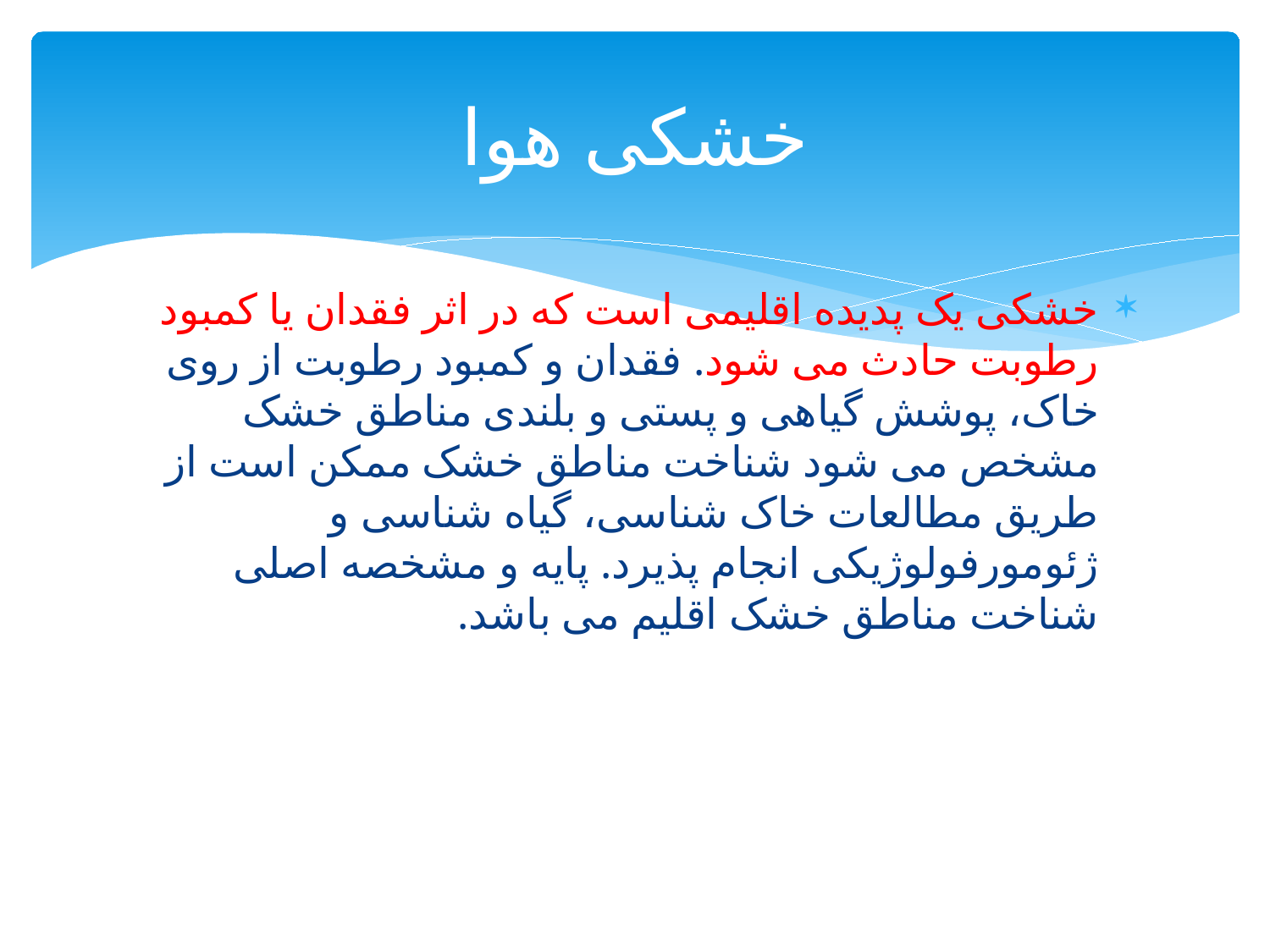

# خشکی هوا
خشکی یک پدیده اقلیمی است که در اثر فقدان یا کمبود رطوبت حادث می شود. فقدان و کمبود رطوبت از روی خاک، پوشش گیاهی و پستی و بلندی مناطق خشک مشخص می شود شناخت مناطق خشک ممکن است از طریق مطالعات خاک شناسی، گیاه شناسی و ژئومورفولوژیکی انجام پذیرد. پایه و مشخصه اصلی شناخت مناطق خشک اقلیم می باشد.